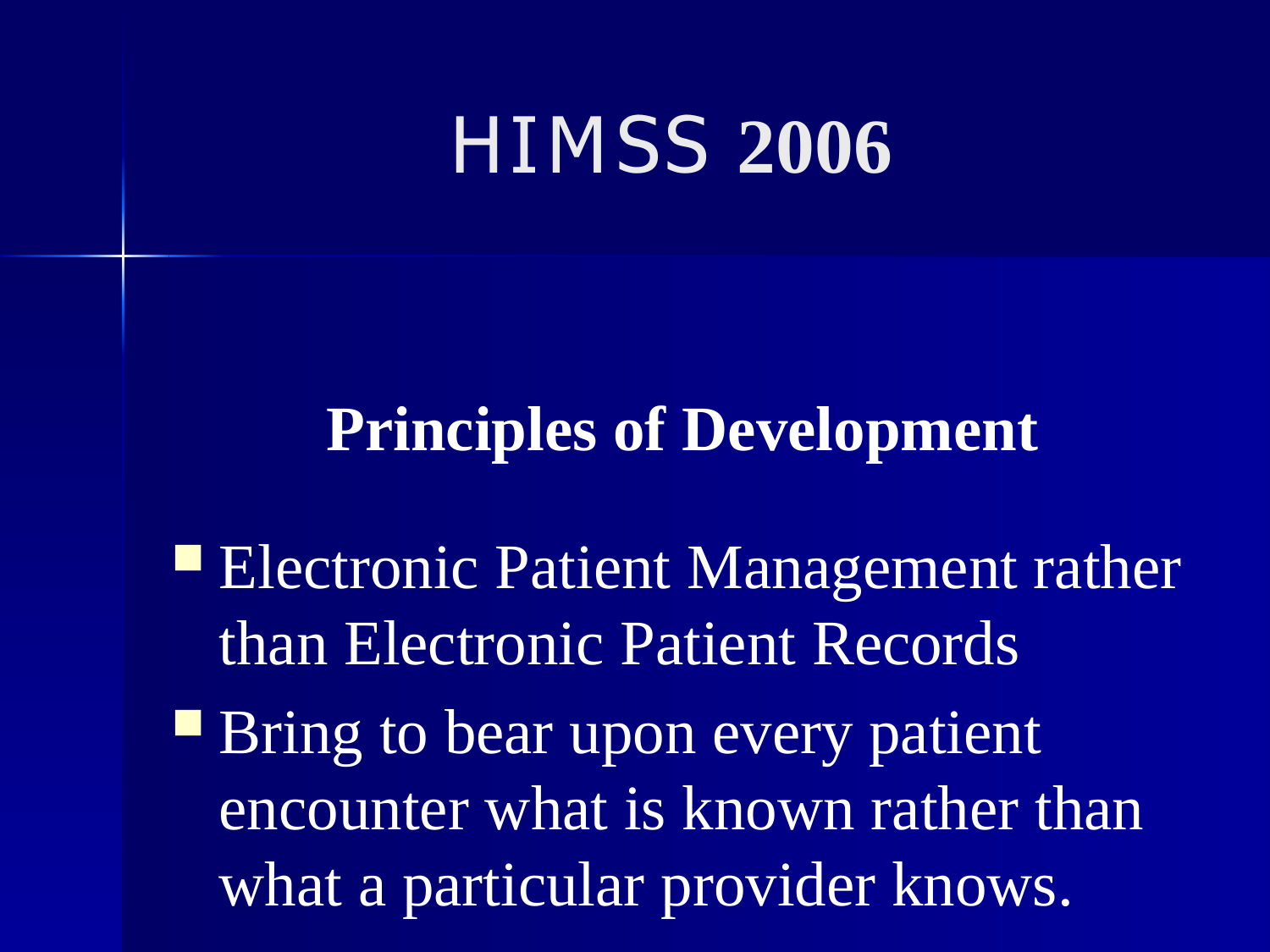

# HIMSS 2006
Principles of Development

Electronic Patient Management rather than Electronic Patient Records
Bring to bear upon every patient encounter what is known rather than what a particular provider knows.